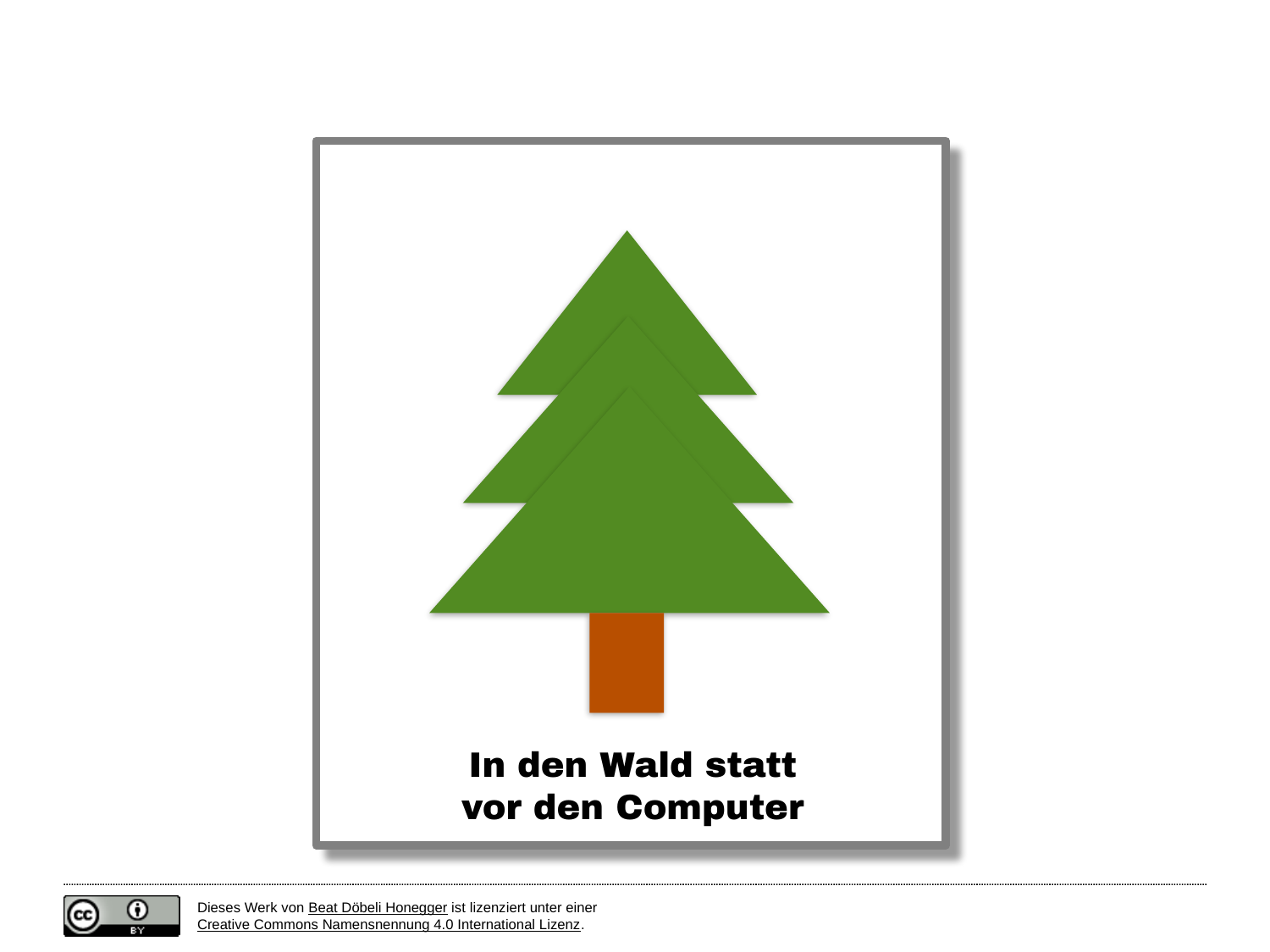

Nicht vor 12!
A
I
M
M
M
#

In den Wald statt
vor den Computer